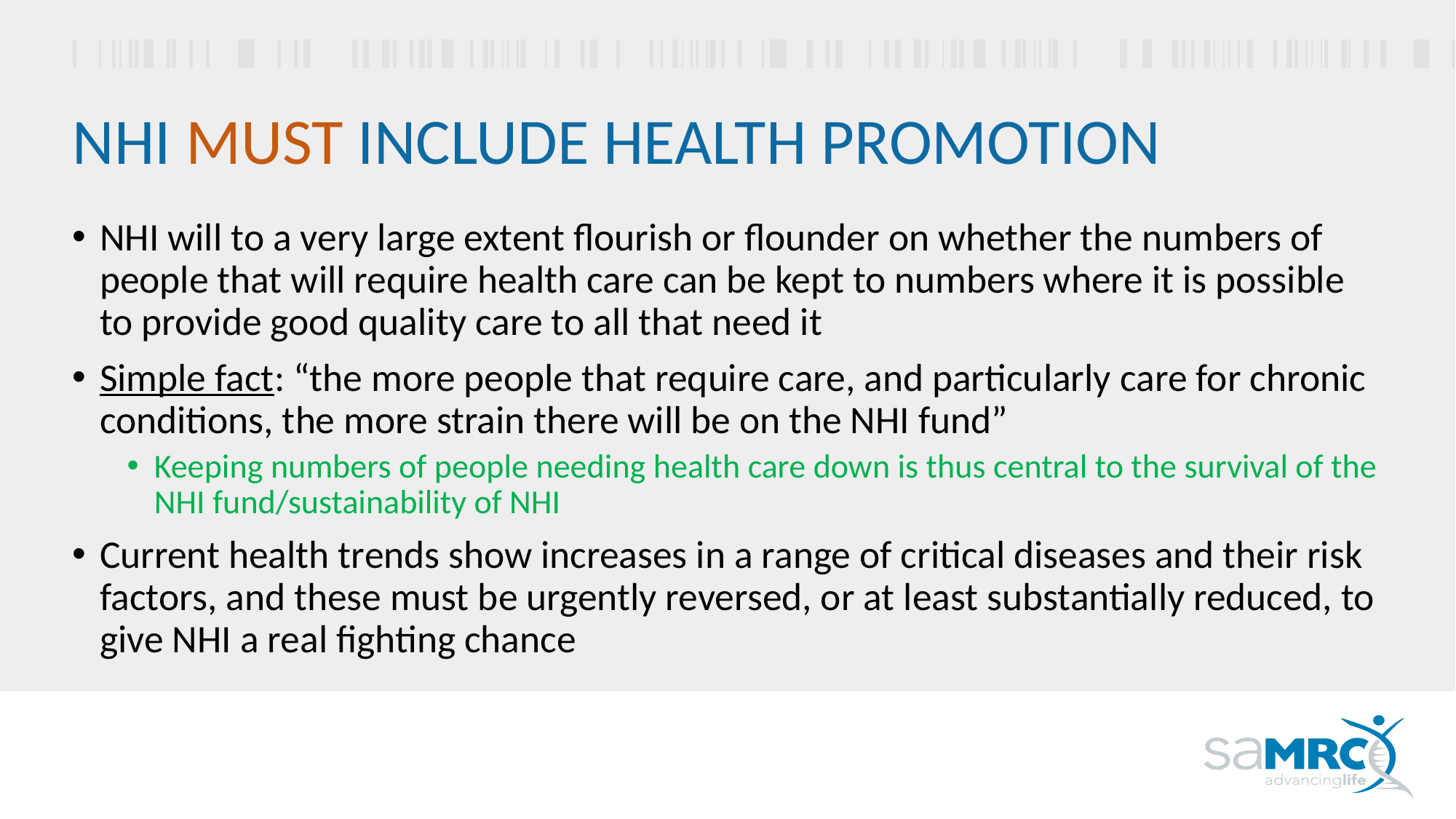

# NHI must include health promotion
NHI will to a very large extent flourish or flounder on whether the numbers of people that will require health care can be kept to numbers where it is possible to provide good quality care to all that need it
Simple fact: “the more people that require care, and particularly care for chronic conditions, the more strain there will be on the NHI fund”
Keeping numbers of people needing health care down is thus central to the survival of the NHI fund/sustainability of NHI
Current health trends show increases in a range of critical diseases and their risk factors, and these must be urgently reversed, or at least substantially reduced, to give NHI a real fighting chance